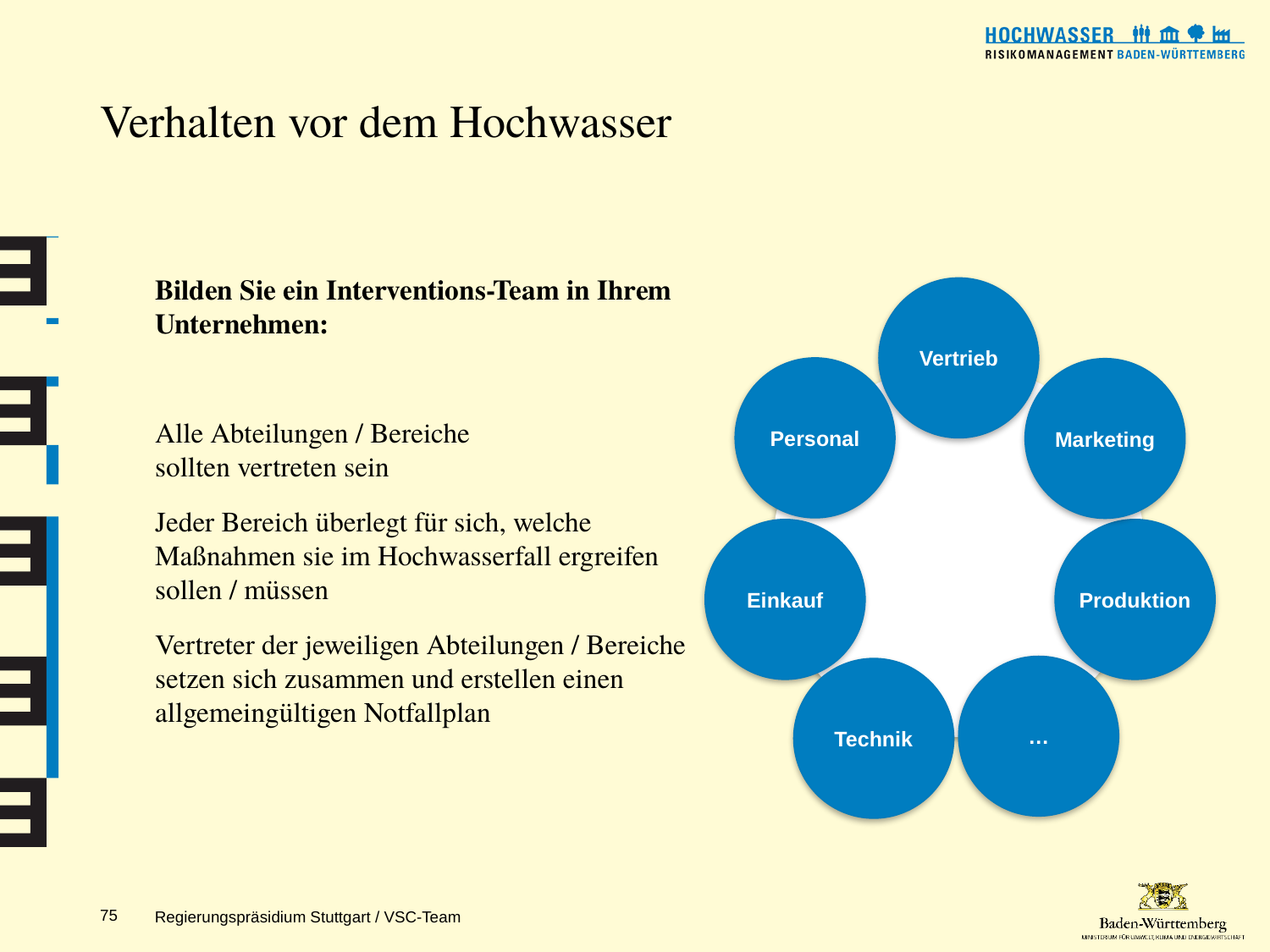

# Verhalten vor dem Hochwasser
Bilden Sie ein Interventions-Team in Ihrem Unternehmen:

Alle Abteilungen / Bereiche
sollten vertreten sein
Jeder Bereich überlegt für sich, welche Maßnahmen sie im Hochwasserfall ergreifen sollen / müssen
Vertreter der jeweiligen Abteilungen / Bereiche setzen sich zusammen und erstellen einen allgemeingültigen Notfallplan
Vertrieb
Personal
Marketing

Einkauf
Produktion
…
Technik
Regierungspräsidium Stuttgart / VSC-Team
75